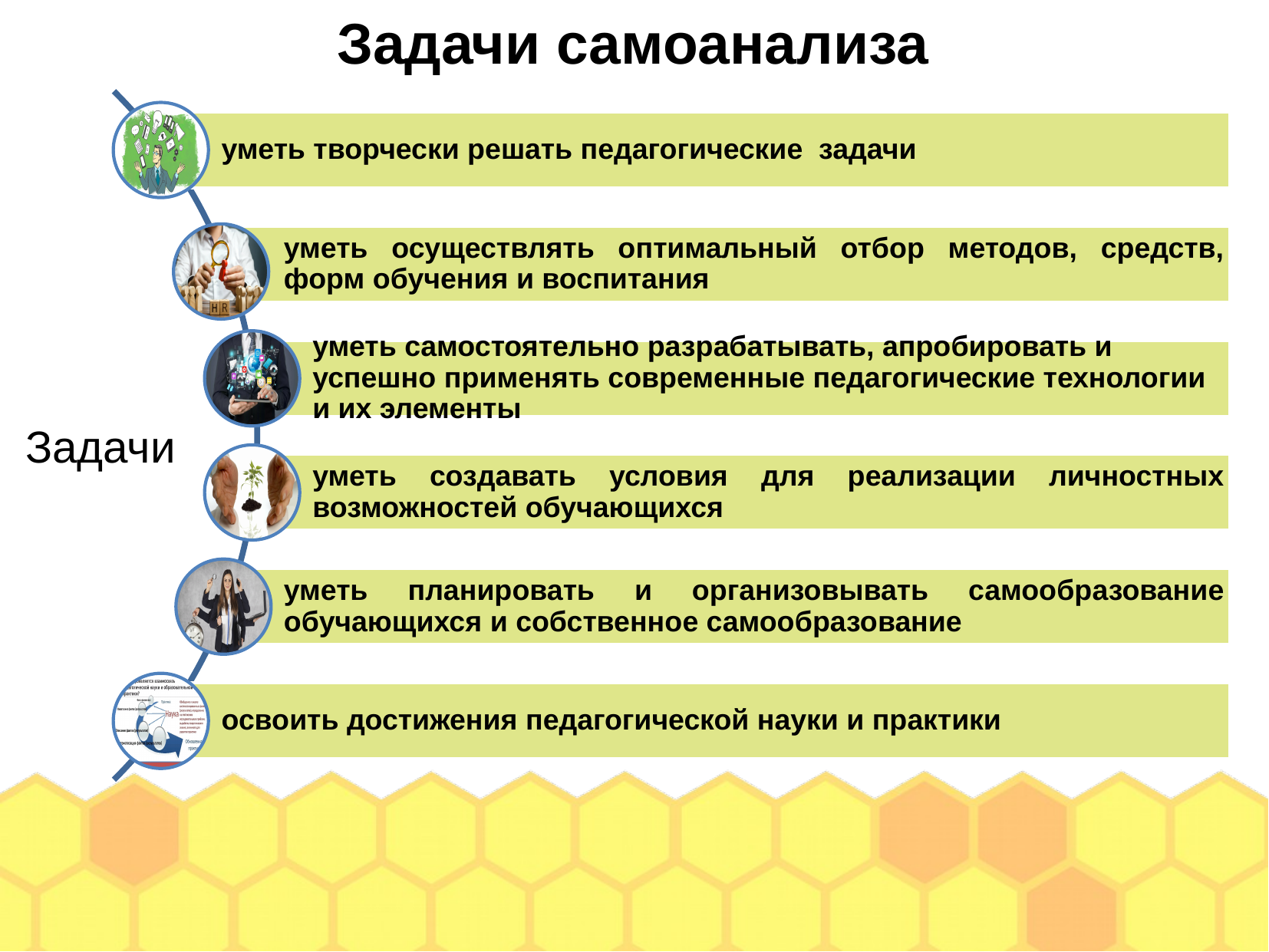

# Задачи самоанализа
уметь творчески решать педагогические  задачи
уметь осуществлять оптимальный отбор методов, средств, форм обучения и воспитания
уметь самостоятельно разрабатывать, апробировать и успешно применять современные педагогические технологии и их элементы
уметь создавать условия для реализации личностных возможностей обучающихся
уметь планировать и организовывать самообразование обучающихся и собственное самообразование
освоить достижения педагогической науки и практики
Задачи